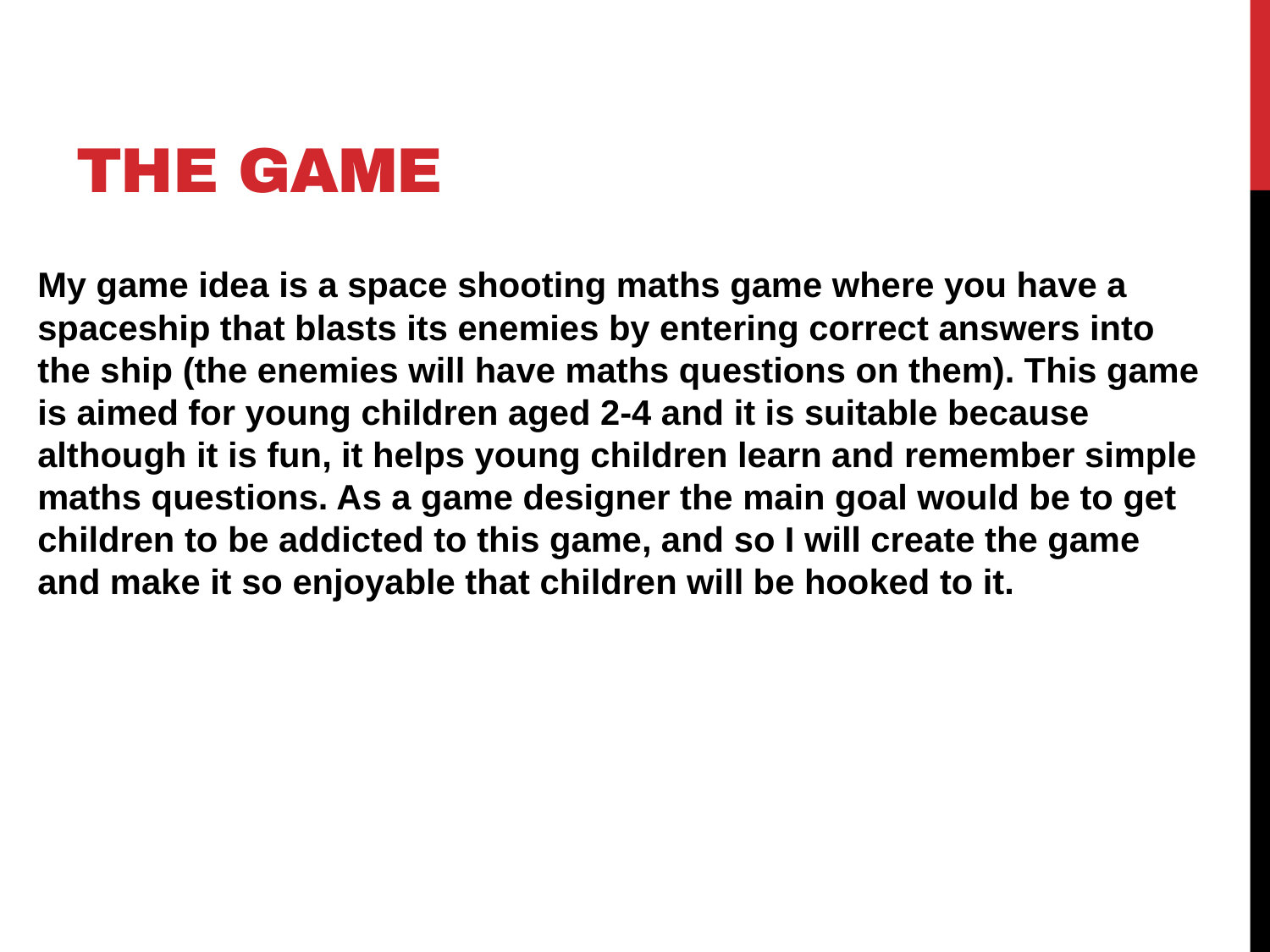

# The game
My game idea is a space shooting maths game where you have a spaceship that blasts its enemies by entering correct answers into the ship (the enemies will have maths questions on them). This game is aimed for young children aged 2-4 and it is suitable because although it is fun, it helps young children learn and remember simple maths questions. As a game designer the main goal would be to get children to be addicted to this game, and so I will create the game and make it so enjoyable that children will be hooked to it.